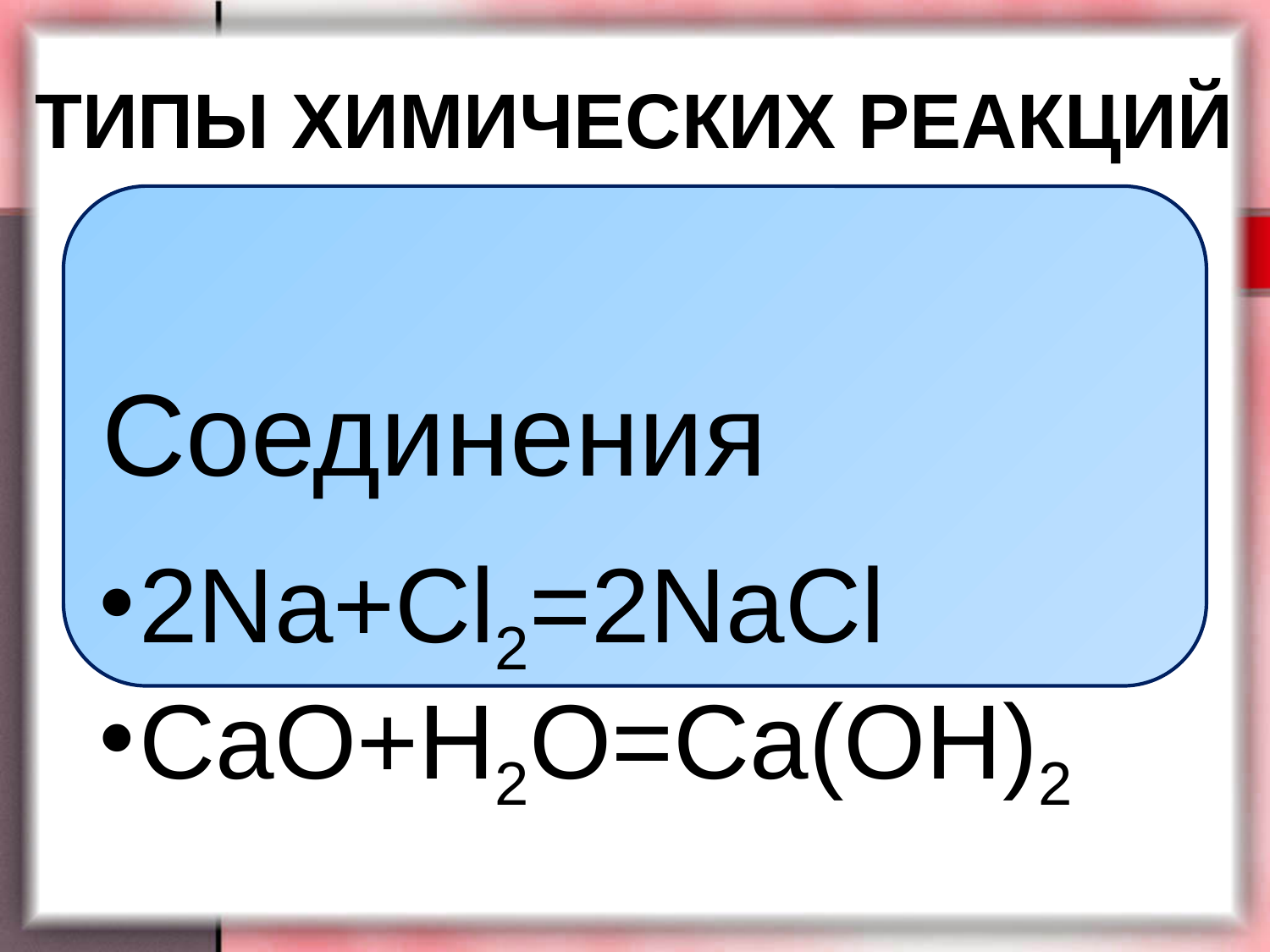

# ТИПЫ ХИМИЧЕСКИХ РЕАКЦИЙ
Соединения
CaO+H2O=Ca(OH)2
2Na+Cl2=2NaCl